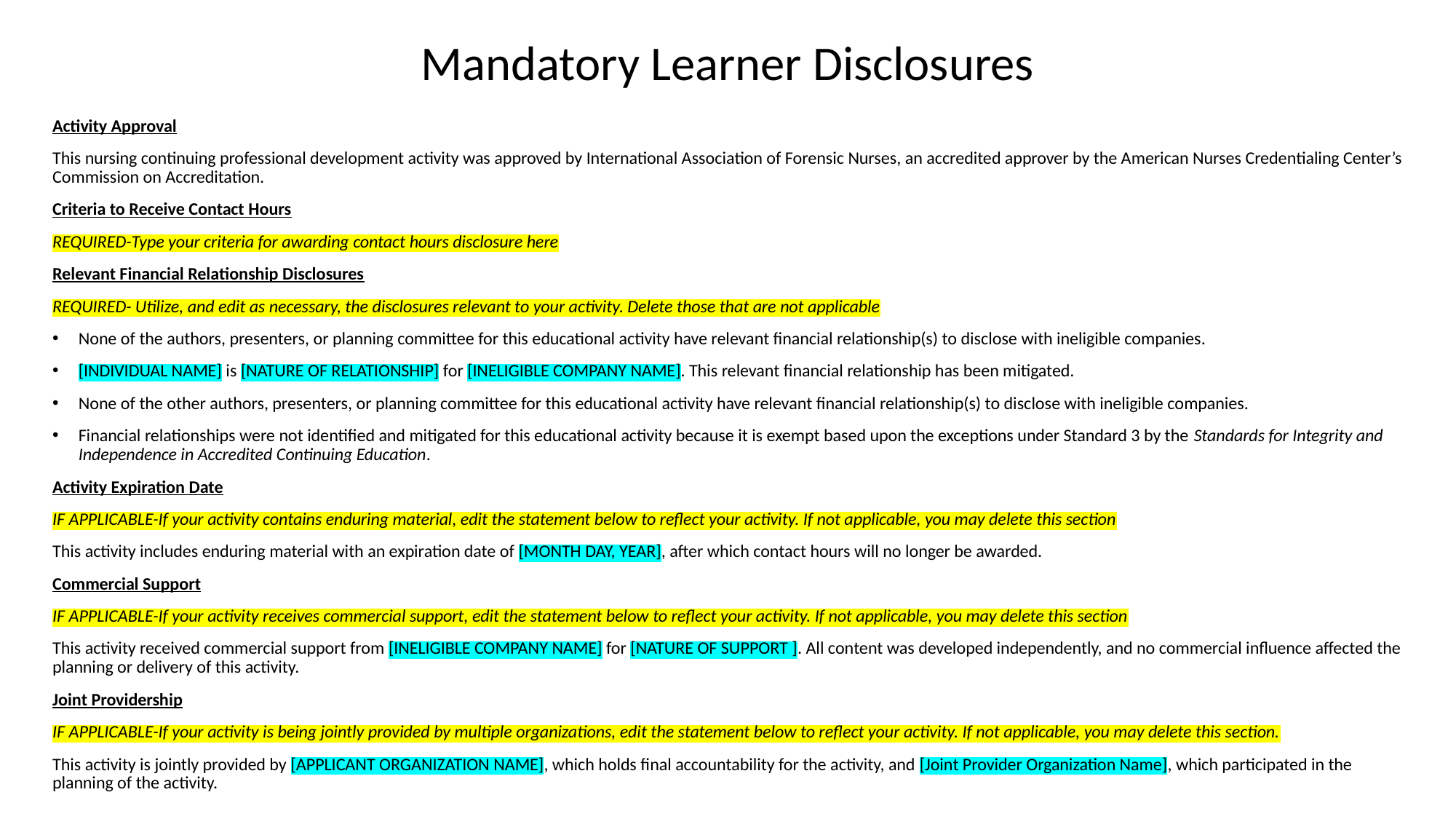

# Mandatory Learner Disclosures
Activity Approval
This nursing continuing professional development activity was approved by International Association of Forensic Nurses, an accredited approver by the American Nurses Credentialing Center’s Commission on Accreditation.
Criteria to Receive Contact Hours
REQUIRED-Type your criteria for awarding contact hours disclosure here
Relevant Financial Relationship Disclosures
REQUIRED- Utilize, and edit as necessary, the disclosures relevant to your activity. Delete those that are not applicable
None of the authors, presenters, or planning committee for this educational activity have relevant financial relationship(s) to disclose with ineligible companies.
[INDIVIDUAL NAME] is [NATURE OF RELATIONSHIP] for [INELIGIBLE COMPANY NAME]. This relevant financial relationship has been mitigated.
None of the other authors, presenters, or planning committee for this educational activity have relevant financial relationship(s) to disclose with ineligible companies.
Financial relationships were not identified and mitigated for this educational activity because it is exempt based upon the exceptions under Standard 3 by the Standards for Integrity and Independence in Accredited Continuing Education.
Activity Expiration Date
IF APPLICABLE-If your activity contains enduring material, edit the statement below to reflect your activity. If not applicable, you may delete this section
This activity includes enduring material with an expiration date of [MONTH DAY, YEAR], after which contact hours will no longer be awarded.
Commercial Support
IF APPLICABLE-If your activity receives commercial support, edit the statement below to reflect your activity. If not applicable, you may delete this section
This activity received commercial support from [INELIGIBLE COMPANY NAME] for [NATURE OF SUPPORT ]. All content was developed independently, and no commercial influence affected the planning or delivery of this activity.
Joint Providership
IF APPLICABLE-If your activity is being jointly provided by multiple organizations, edit the statement below to reflect your activity. If not applicable, you may delete this section.
This activity is jointly provided by [APPLICANT ORGANIZATION NAME], which holds final accountability for the activity, and [Joint Provider Organization Name], which participated in the planning of the activity.